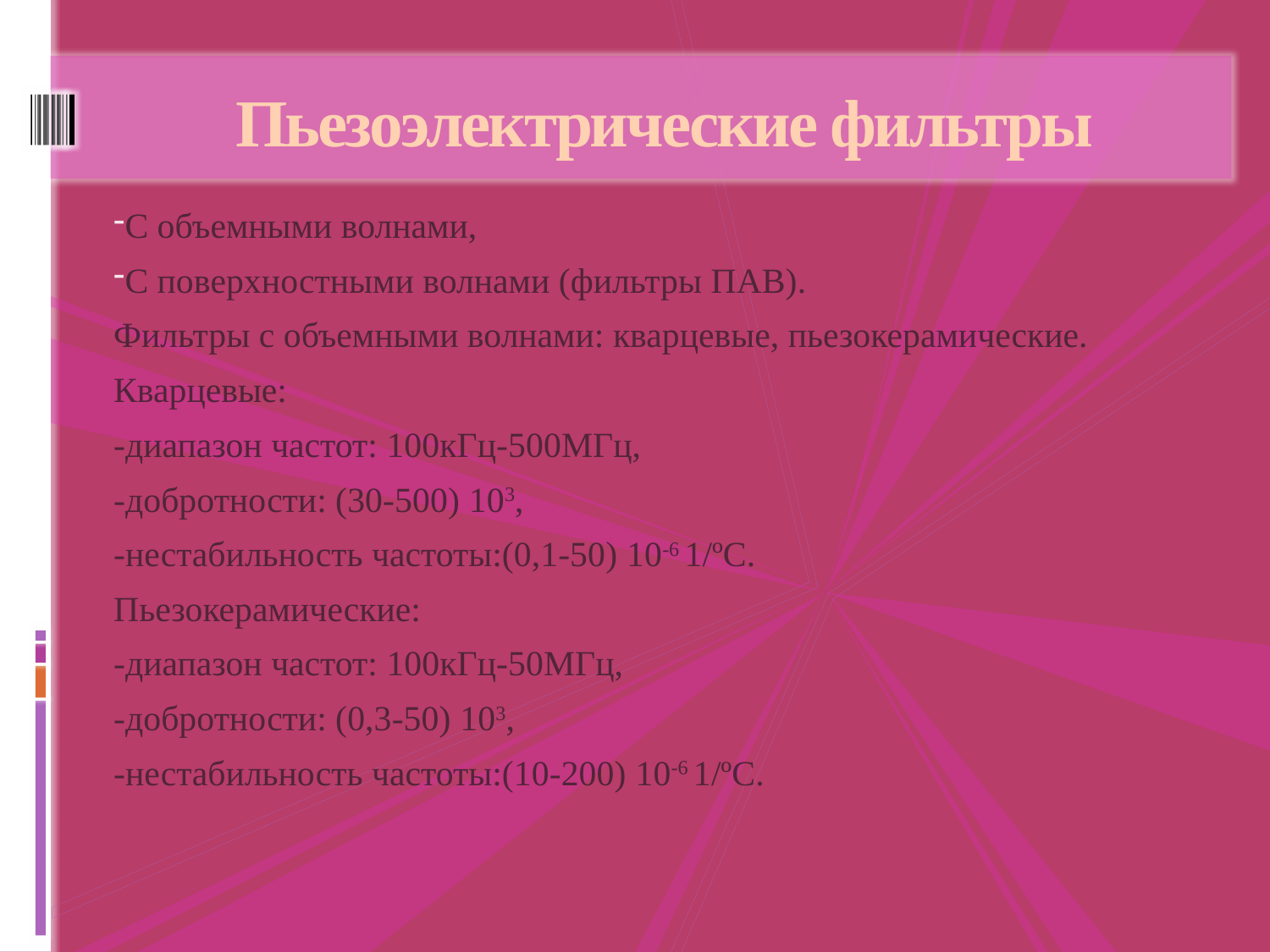

# Пьезоэлектрические фильтры
С объемными волнами,
С поверхностными волнами (фильтры ПАВ).
Фильтры с объемными волнами: кварцевые, пьезокерамические.
Кварцевые:
-диапазон частот: 100кГц-500МГц,
-добротности: (30-500) 103,
-нестабильность частоты:(0,1-50) 10-6 1/ºC.
Пьезокерамические:
-диапазон частот: 100кГц-50МГц,
-добротности: (0,3-50) 103,
-нестабильность частоты:(10-200) 10-6 1/ºC.